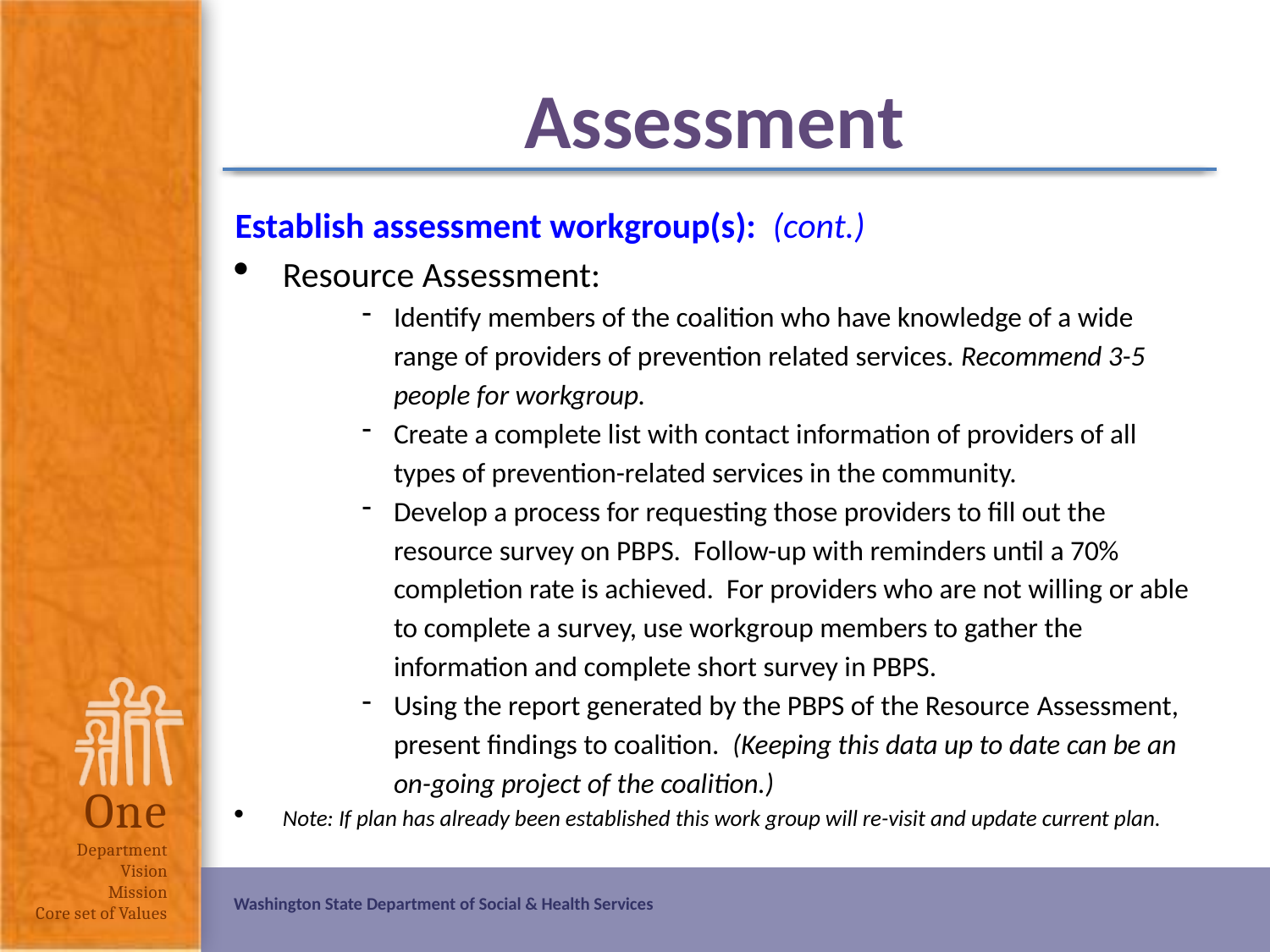

# Assessment
Establish assessment workgroup(s):  (cont.)
Resource Assessment:
Identify members of the coalition who have knowledge of a wide range of providers of prevention related services. Recommend 3-5 people for workgroup.
Create a complete list with contact information of providers of all types of prevention-related services in the community.
Develop a process for requesting those providers to fill out the resource survey on PBPS.  Follow-up with reminders until a 70% completion rate is achieved.  For providers who are not willing or able to complete a survey, use workgroup members to gather the information and complete short survey in PBPS.
Using the report generated by the PBPS of the Resource Assessment, present findings to coalition.  (Keeping this data up to date can be an on-going project of the coalition.)
Note: If plan has already been established this work group will re-visit and update current plan.